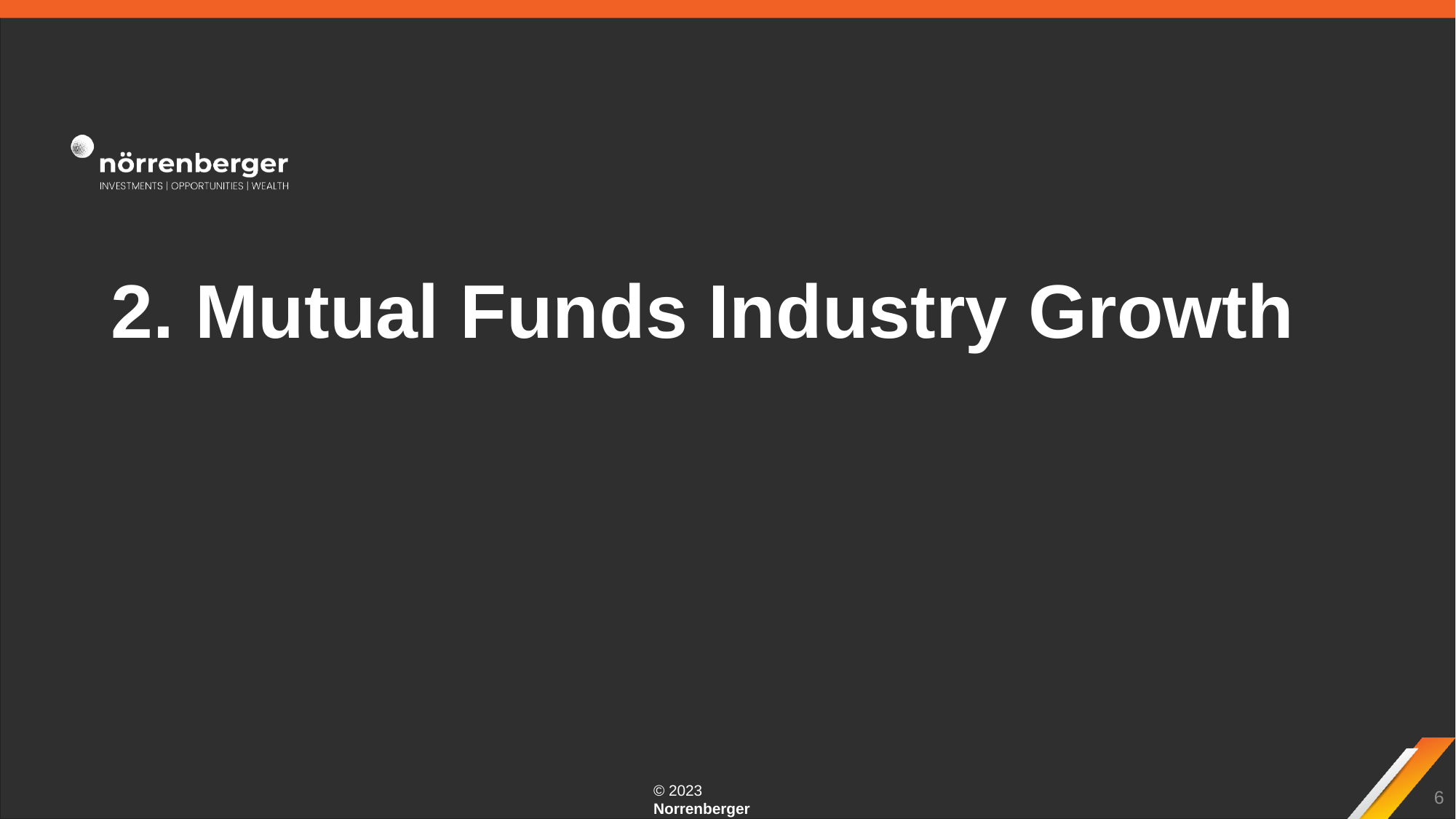

# 2. Mutual Funds Industry Growth
6